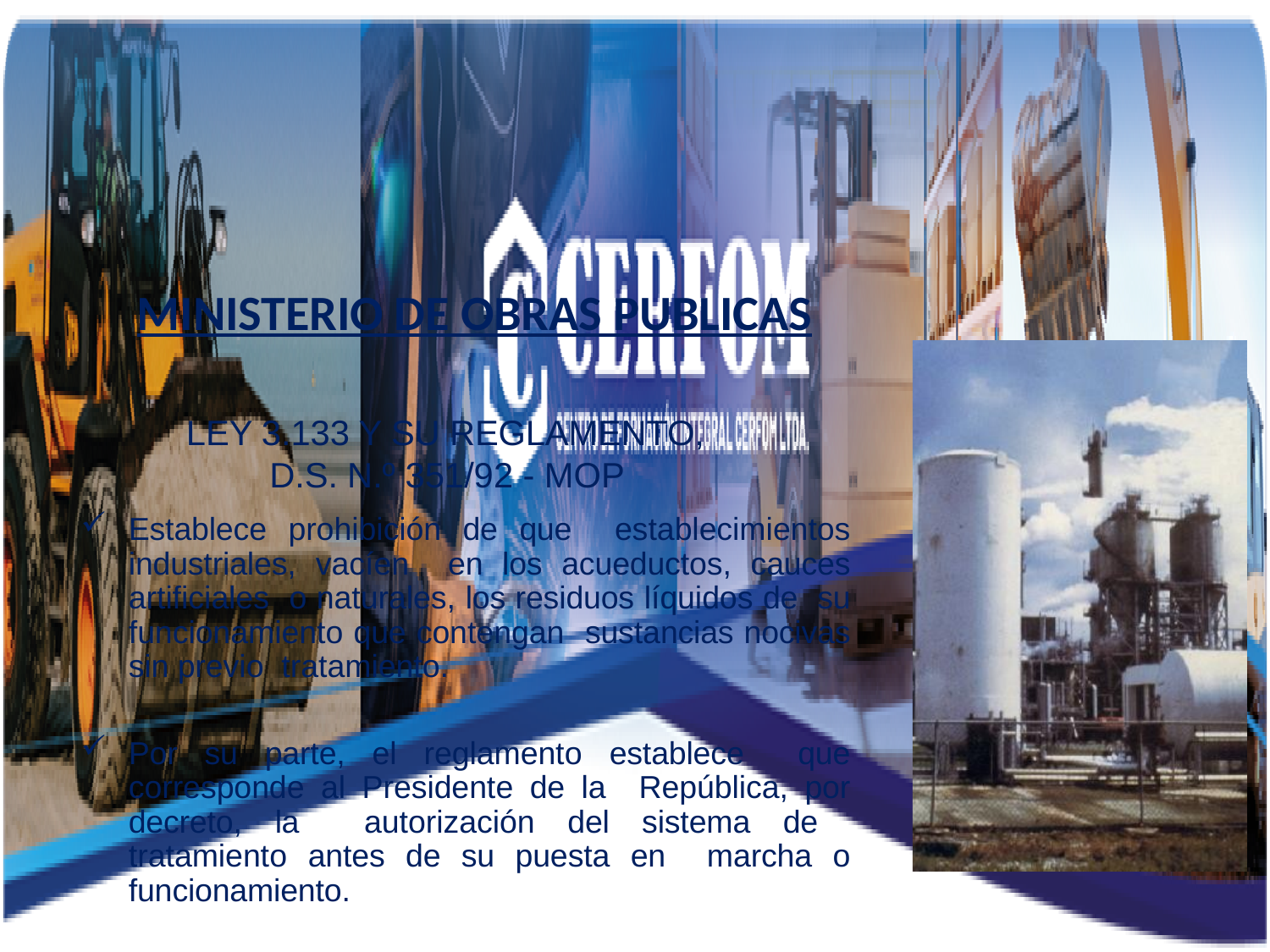

MINISTERIO DE OBRAS PUBLICAS

     LEY 3.133 Y SU REGLAMENTO,
 D.S. N.º 351/92 - MOP
Establece prohibición de que  establecimientos industriales, vacíen  en los acueductos, cauces artificiales  o naturales, los residuos líquidos de  su funcionamiento que contengan  sustancias nocivas sin previo  tratamiento.

Por su parte, el reglamento establece  que corresponde al Presidente de la  República, por decreto, la  autorización del sistema de  tratamiento antes de su puesta en  marcha o funcionamiento.